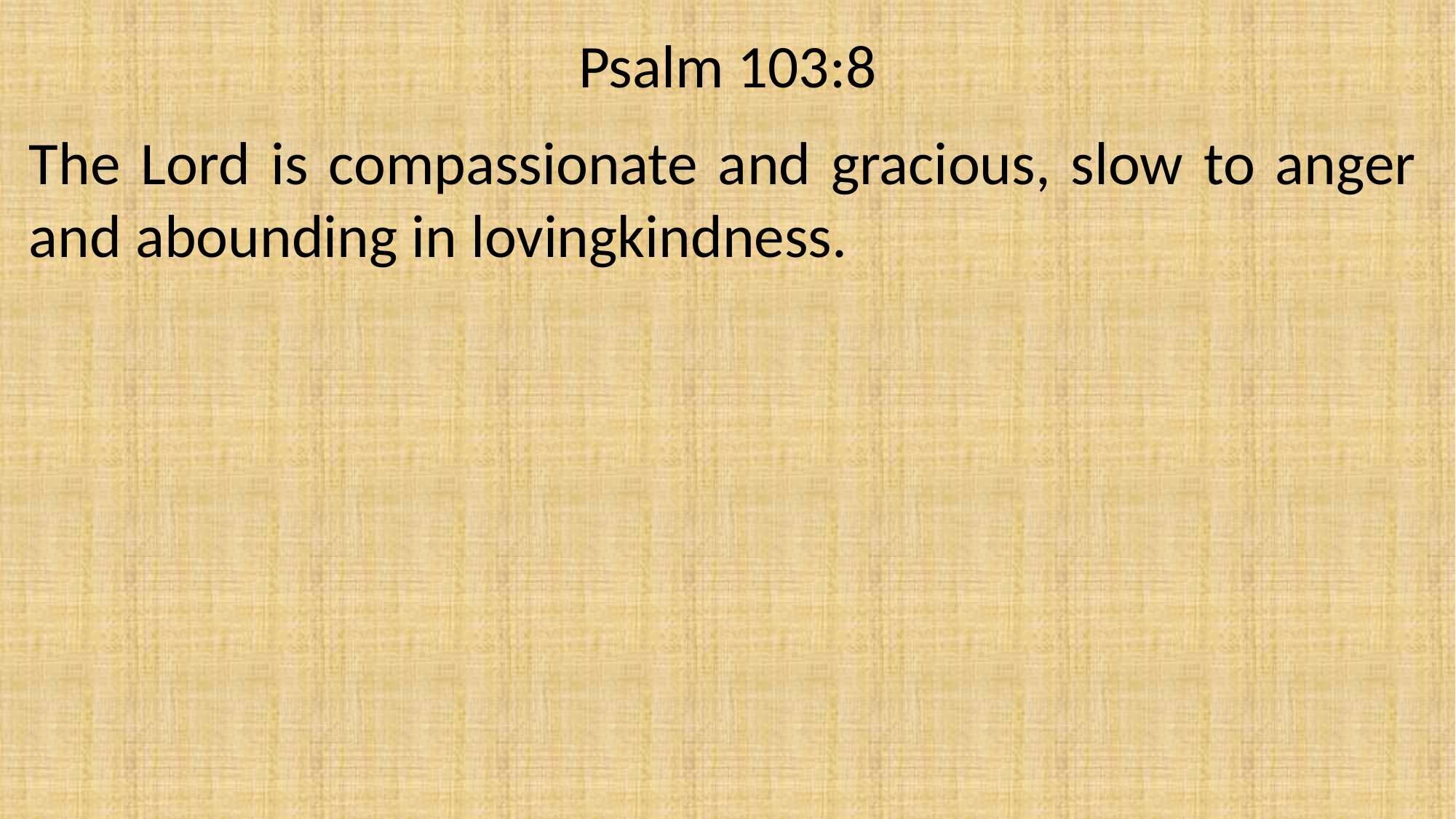

# Psalm 103:8
The Lord is compassionate and gracious, slow to anger and abounding in lovingkindness.